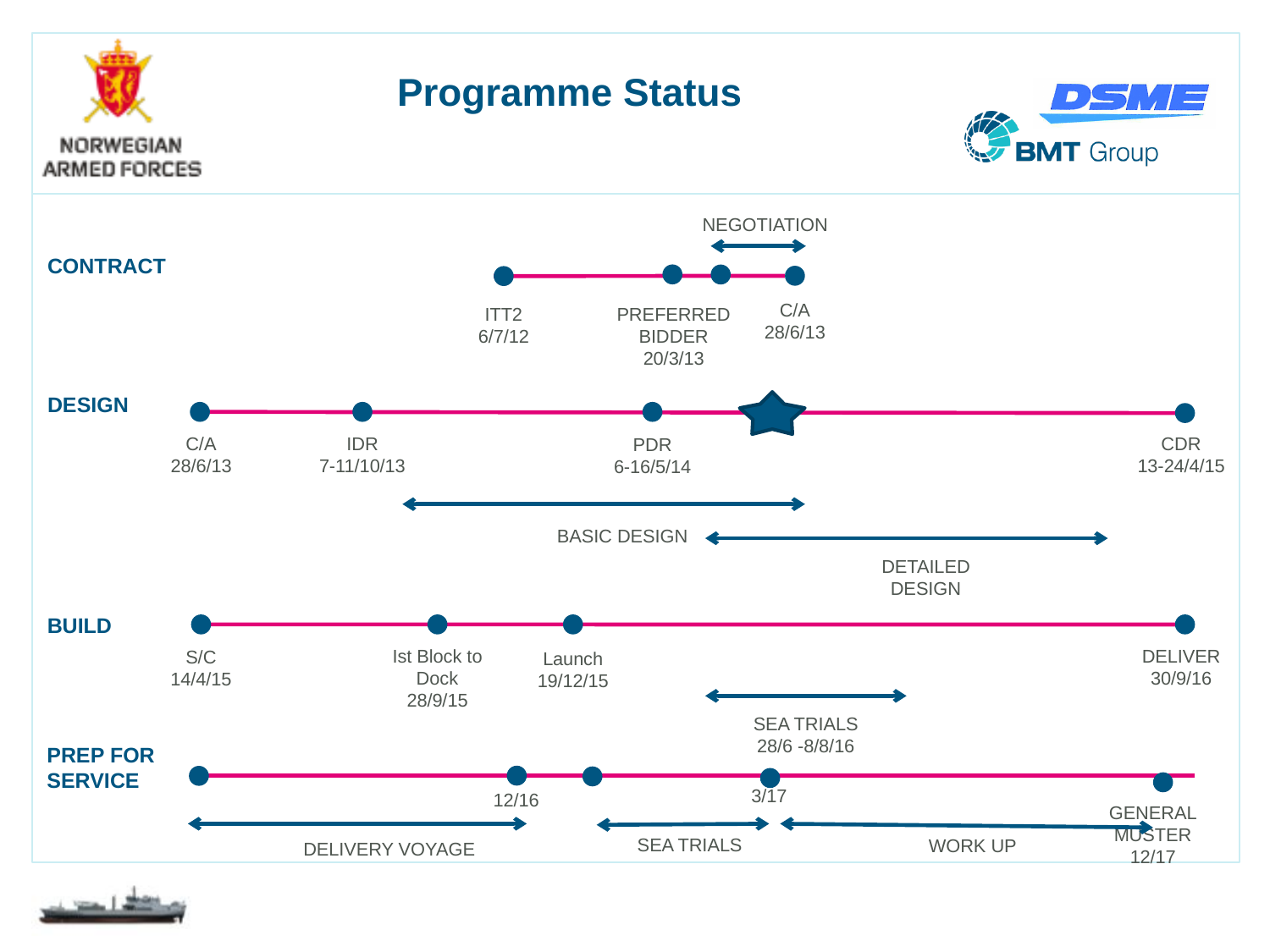

# Programme Status
NEGOTIATION
CONTRACT

C/A
28/6/13
ITT2
6/7/12
PREFERRED BIDDER
20/3/13
DESIGN

C/A
28/6/13
IDR
7-11/10/13
CDR
13-24/4/15
PDR
6-16/5/14
BASIC DESIGN
DETAILED DESIGN
BUILD

Ist Block to Dock 28/9/15
DELIVER
30/9/16
S/C
14/4/15
Launch
19/12/15
SEA TRIALS 28/6 -8/8/16
PREP FOR SERVICE

3/17
12/16
GENERAL
MUSTER
12/17
SEA TRIALS
WORK UP
DELIVERY VOYAGE